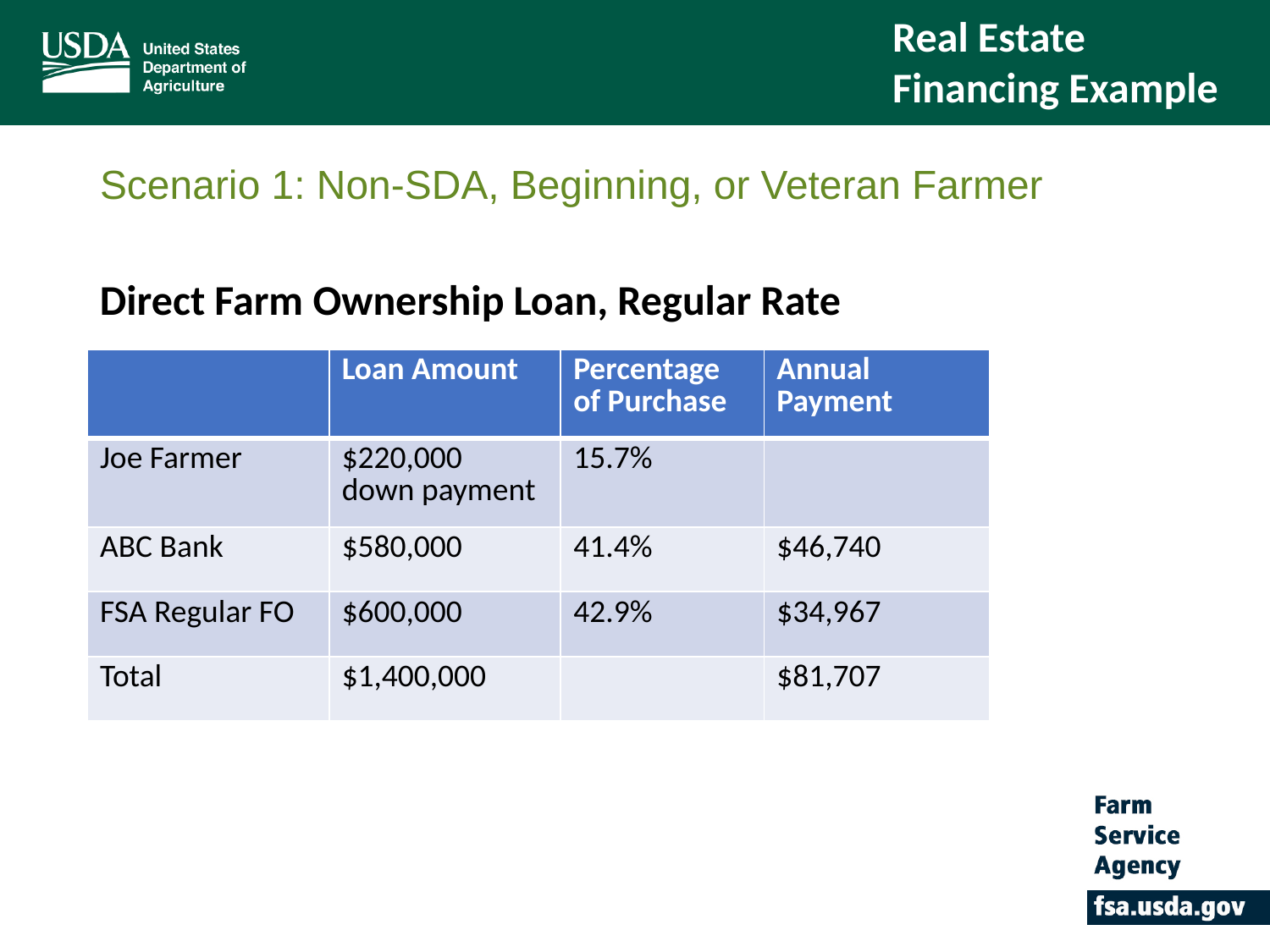

Real Estate Financing Example
# Scenario 1: Non-SDA, Beginning, or Veteran Farmer
Direct Farm Ownership Loan, Regular Rate
|  | Loan Amount | Percentage of Purchase | Annual Payment |
| --- | --- | --- | --- |
| Joe Farmer | $220,000 down payment | 15.7% |  |
| ABC Bank | $580,000 | 41.4% | $46,740 |
| FSA Regular FO | $600,000 | 42.9% | $34,967 |
| Total | $1,400,000 |  | $81,707 |